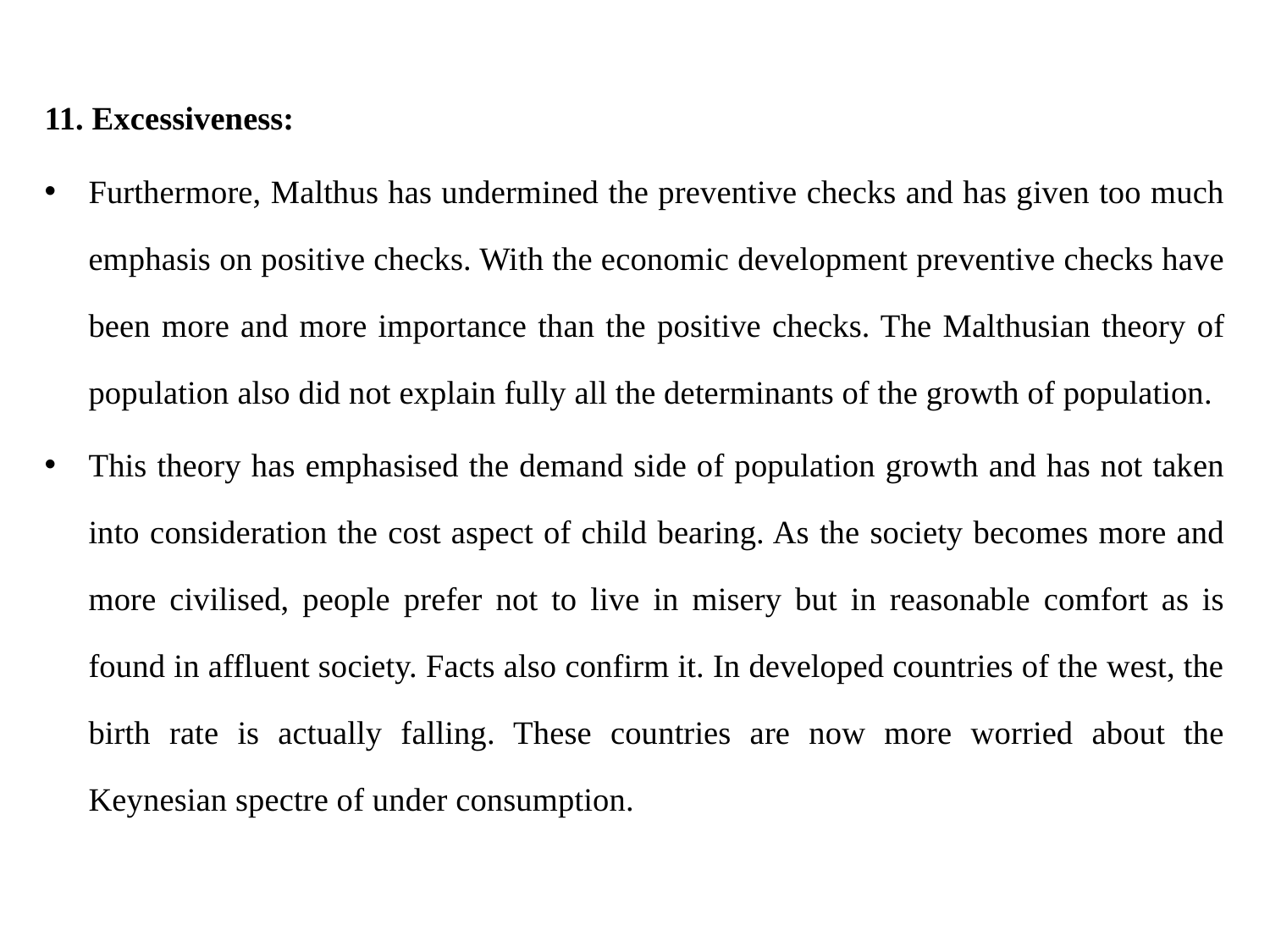

11. Excessiveness:
Furthermore, Malthus has undermined the preventive checks and has given too much emphasis on positive checks. With the economic development preventive checks have been more and more impor­tance than the positive checks. The Malthusian theory of population also did not explain fully all the determinants of the growth of population.
This theory has emphasised the demand side of population growth and has not taken into consideration the cost aspect of child bearing. As the society becomes more and more civilised, people prefer not to live in misery but in reasonable comfort as is found in affluent society. Facts also confirm it. In developed countries of the west, the birth rate is actually falling. These countries are now more worried about the Keynesian spectre of under consumption.